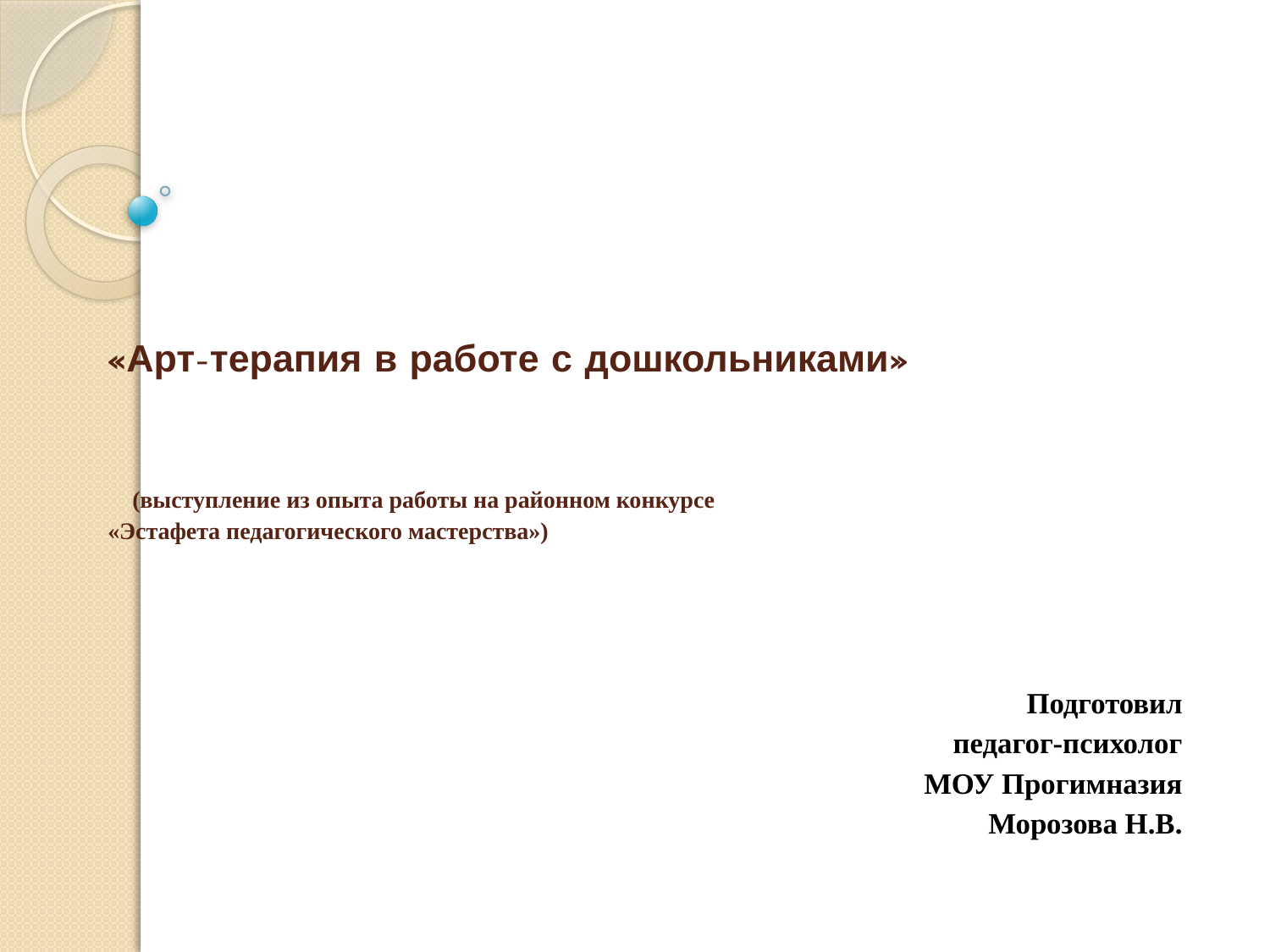

# «Арт-терапия в работе с дошкольниками»   (выступление из опыта работы на районном конкурсе «Эстафета педагогического мастерства»)
 
                                                                                     Подготовил
                                                                            педагог-психолог
                                                                          МОУ Прогимназия
                                                                                 Морозова Н.В.